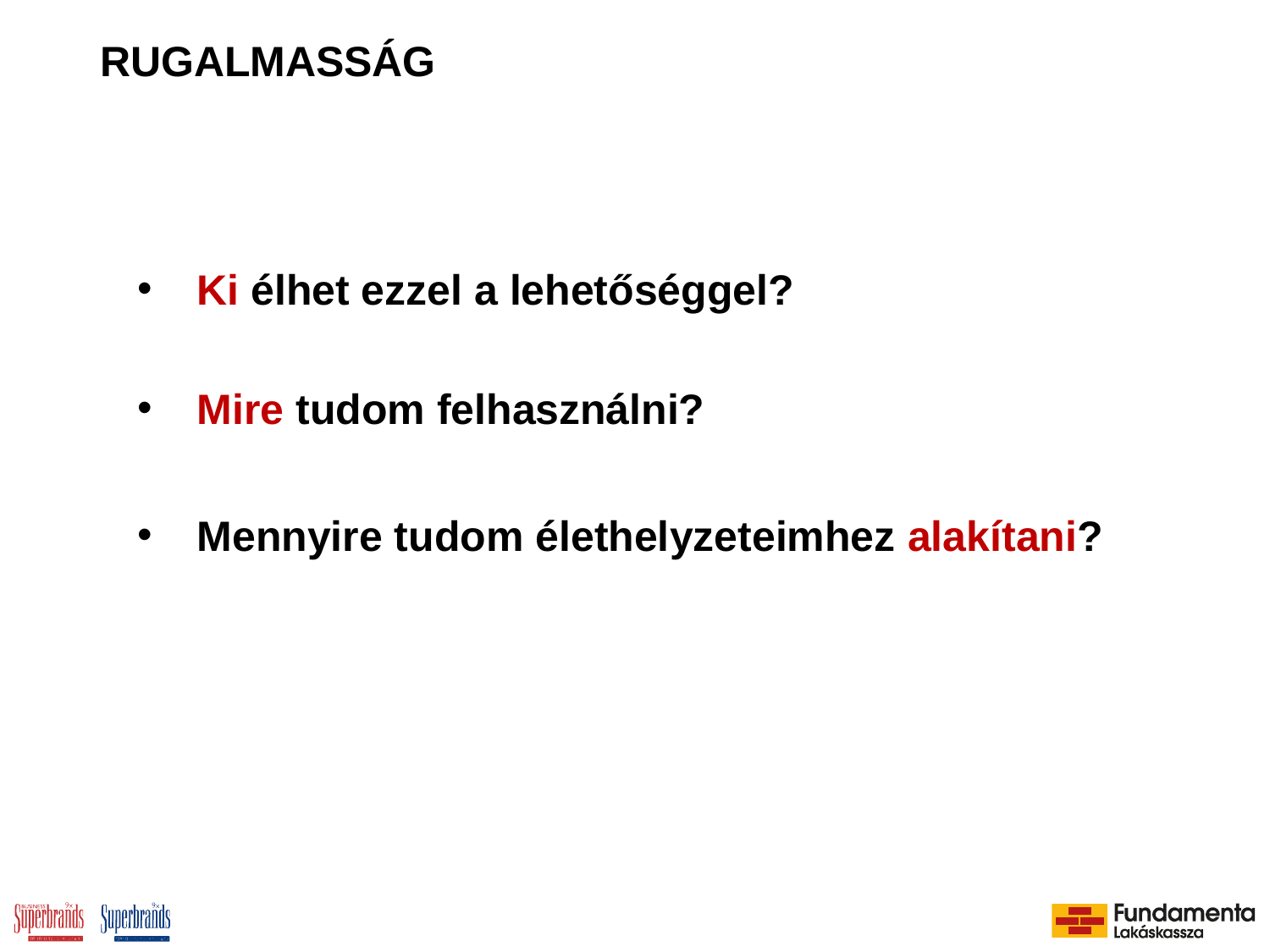

# RUGALMASSÁG
 Ki élhet ezzel a lehetőséggel?
 Mire tudom felhasználni?
 Mennyire tudom élethelyzeteimhez alakítani?